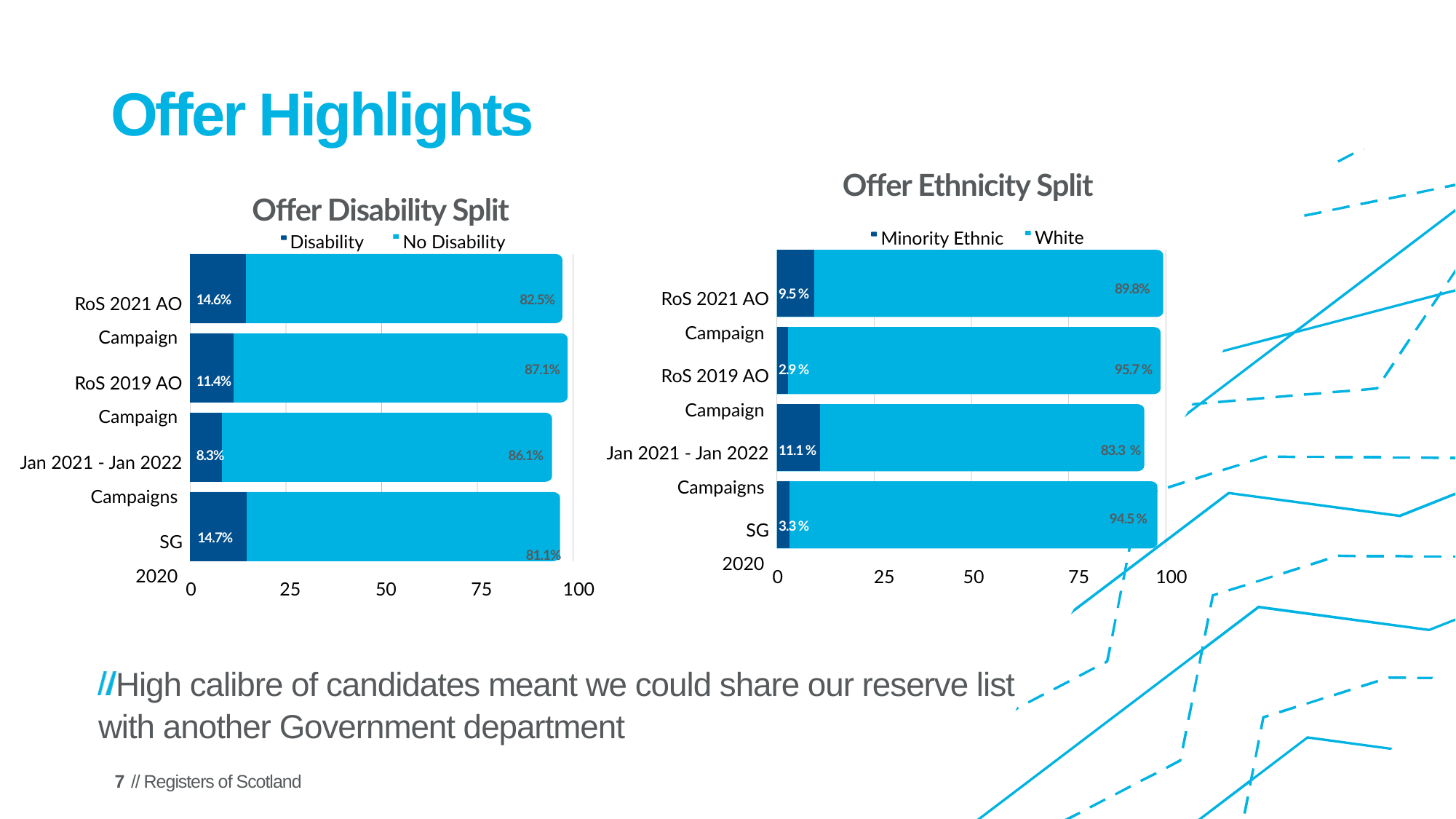

# Offer Highlights
Offer Ethnicity Split

Offer Disability Split

White
Minority Ethnic

RoS 2021 AO Campaign
RoS 2019 AO Campaign
Jan 2021 - Jan 2022 Campaigns
SG 2020
0
25
50
75
100
No Disability
Disability

RoS 2021 AO Campaign
RoS 2019 AO Campaign
Jan 2021 - Jan 2022 Campaigns
SG 2020
50
75
100
0
25
89.8%

9.5 %

82.5%

14.6%

95.7 %

2.9 %

87.1%

11.4%

11.1 %

83.3  %

8.3%

86.1%

94.5 %

3.3 %

14.7%

81.1%

High calibre of candidates meant we could share our reserve list with another Government department

7
// Registers of Scotland